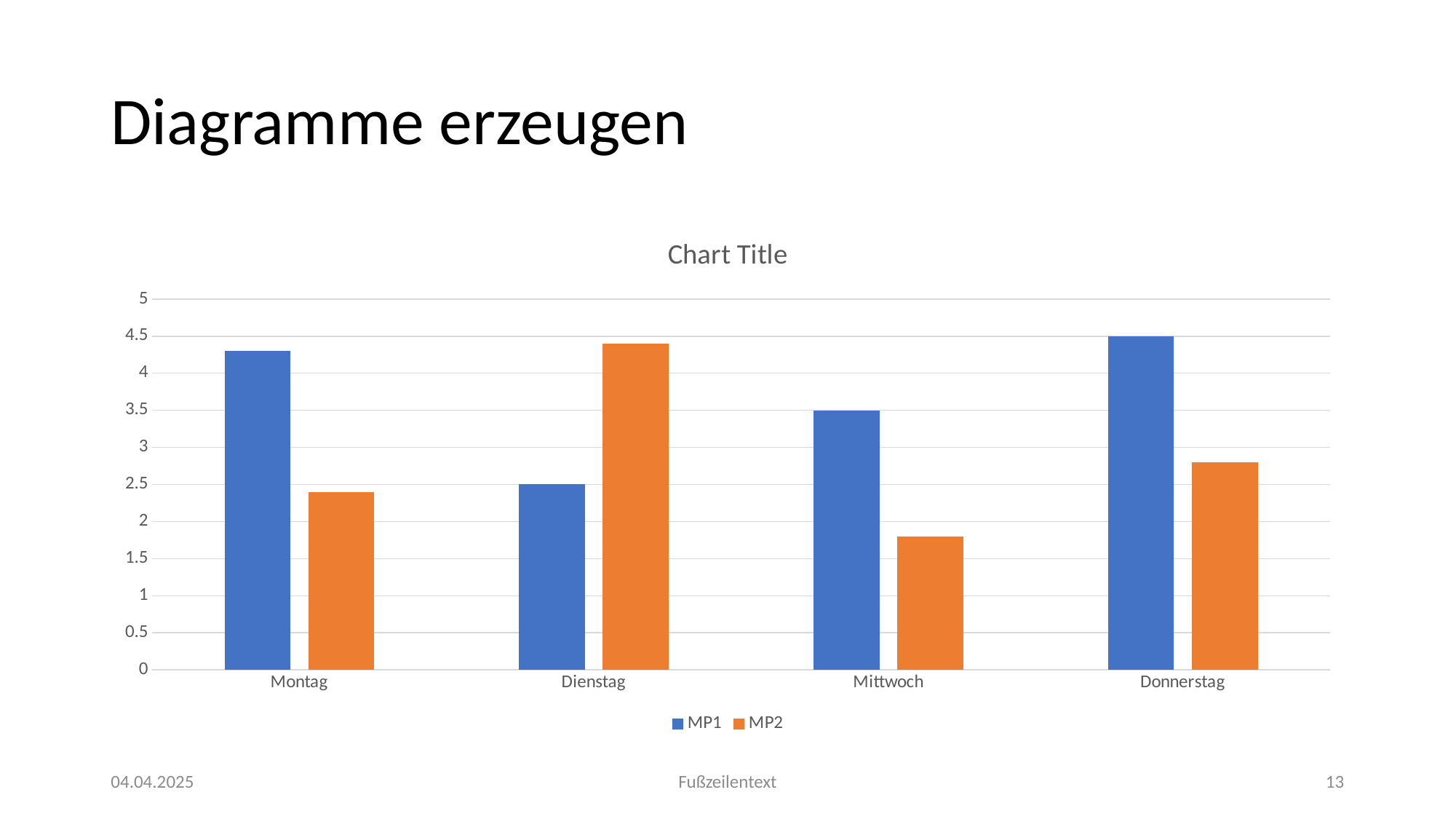

# Diagramme erzeugen

### Chart:

| Category | MP1 | MP2 |
|---|---|---|
| Montag | 4.3 | 2.4 |
| Dienstag | 2.5 | 4.4 |
| Mittwoch | 3.5 | 1.8 |
| Donnerstag | 4.5 | 2.8 |
04.04.2025
Fußzeilentext
13